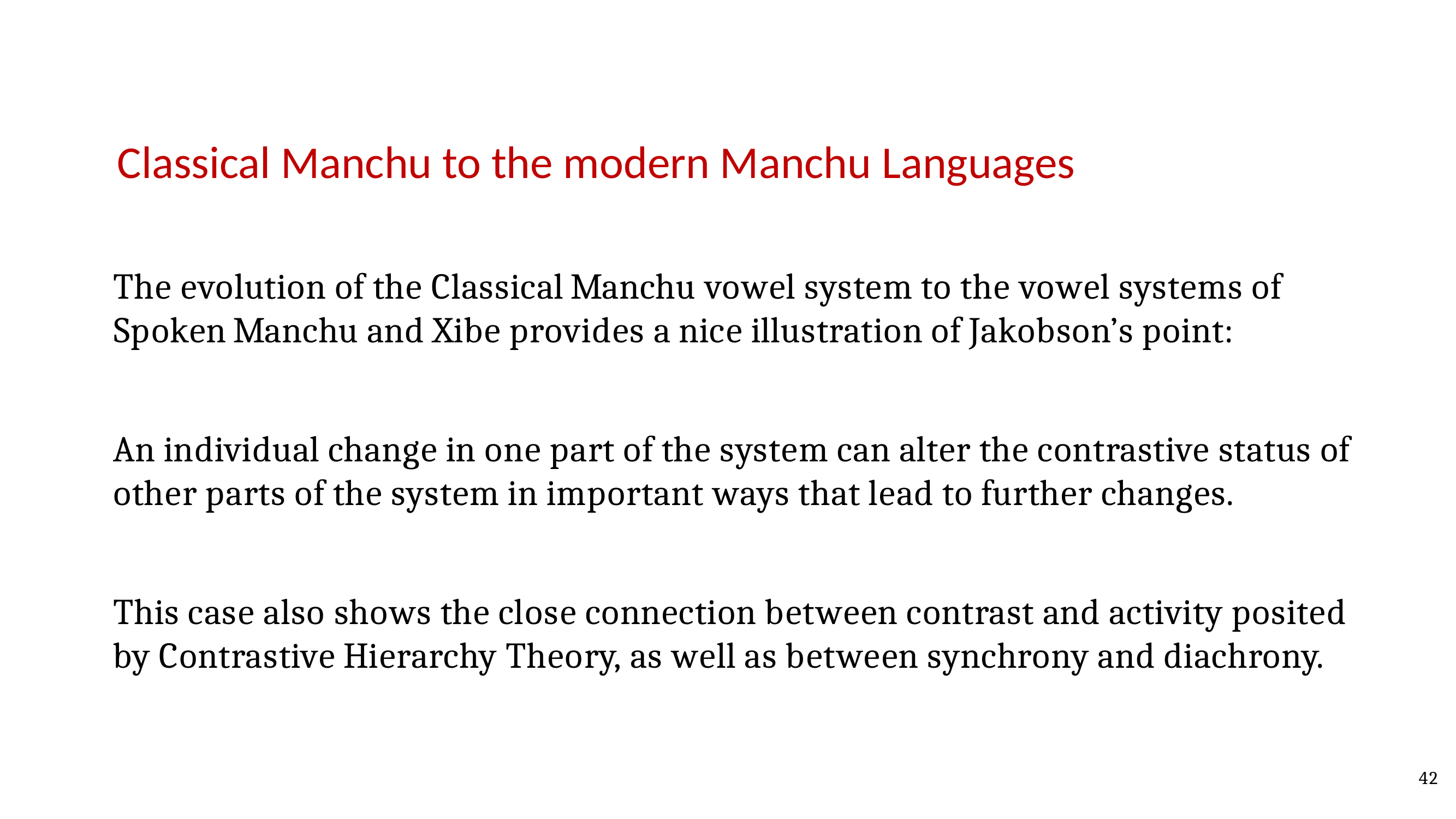

Classical Manchu to the modern Manchu Languages
The evolution of the Classical Manchu vowel system to the vowel systems of Spoken Manchu and Xibe provides a nice illustration of Jakobson’s point:
An individual change in one part of the system can alter the contrastive status of other parts of the system in important ways that lead to further changes.
This case also shows the close connection between contrast and activity posited by Contrastive Hierarchy Theory, as well as between synchrony and diachrony.
42